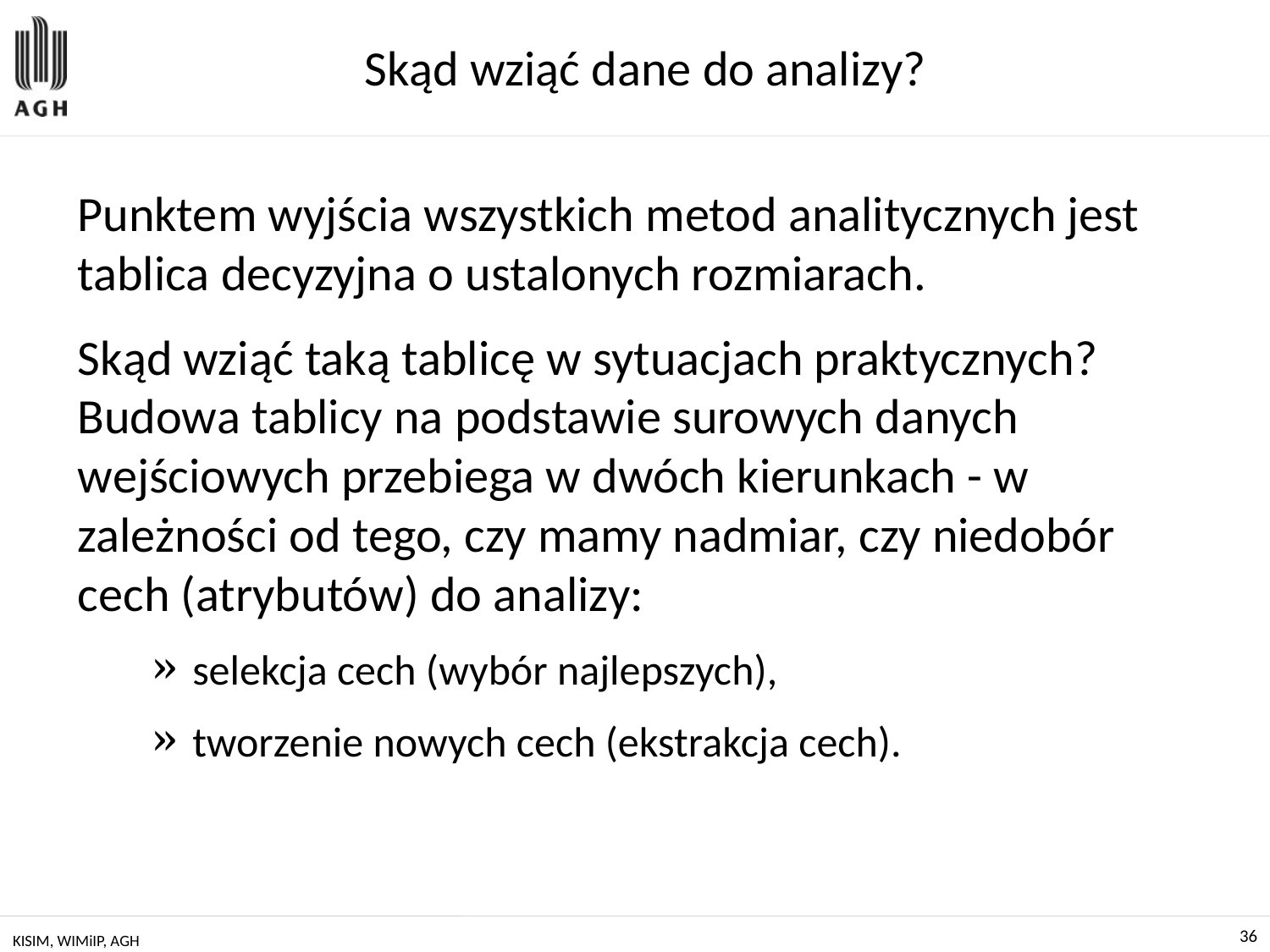

# Skąd wziąć dane do analizy?
Punktem wyjścia wszystkich metod analitycznych jest tablica decyzyjna o ustalonych rozmiarach.
Skąd wziąć taką tablicę w sytuacjach praktycznych? Budowa tablicy na podstawie surowych danych wejściowych przebiega w dwóch kierunkach - w zależności od tego, czy mamy nadmiar, czy niedobór cech (atrybutów) do analizy:
selekcja cech (wybór najlepszych),
tworzenie nowych cech (ekstrakcja cech).

KISIM, WIMiIP, AGH